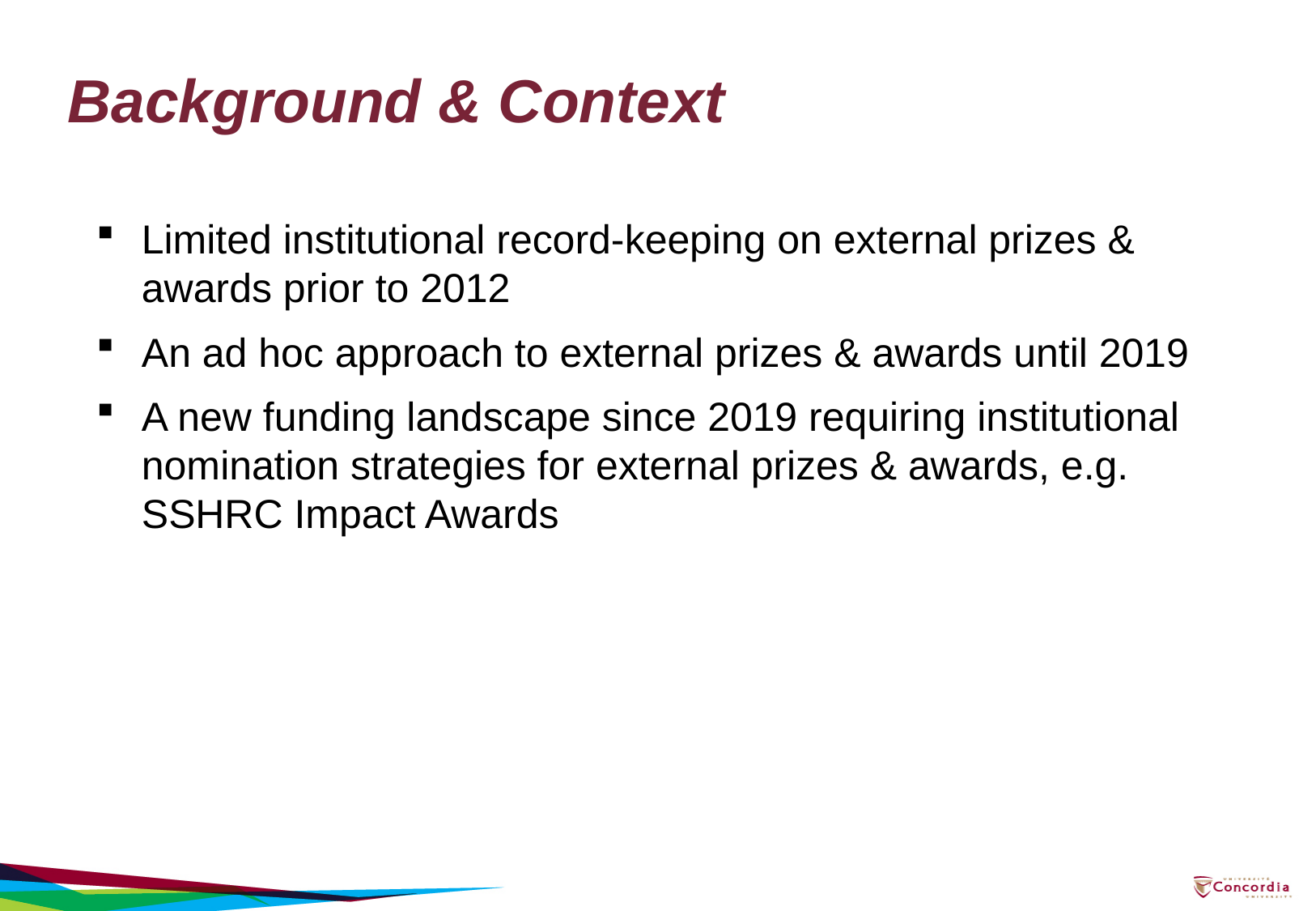

# Background & Context
Limited institutional record-keeping on external prizes & awards prior to 2012
An ad hoc approach to external prizes & awards until 2019
A new funding landscape since 2019 requiring institutional nomination strategies for external prizes & awards, e.g. SSHRC Impact Awards